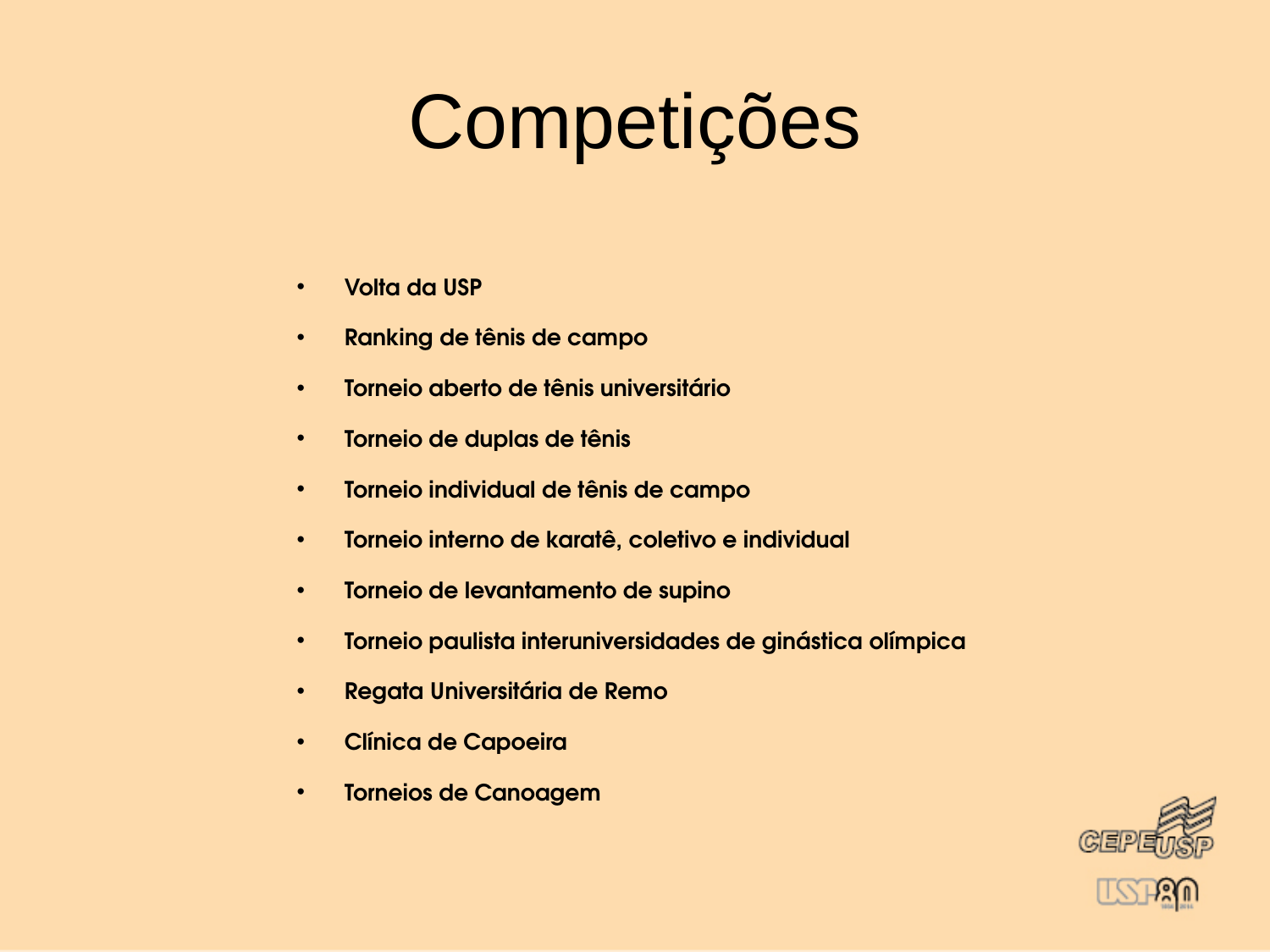

# Competições

Volta da USP
Ranking de tênis de campo
Torneio aberto de tênis universitário
Torneio de duplas de tênis
Torneio individual de tênis de campo
Torneio interno de karatê, coletivo e individual
Torneio de levantamento de supino
Torneio paulista interuniversidades de ginástica olímpica
Regata Universitária de Remo
Clínica de Capoeira
Torneios de Canoagem